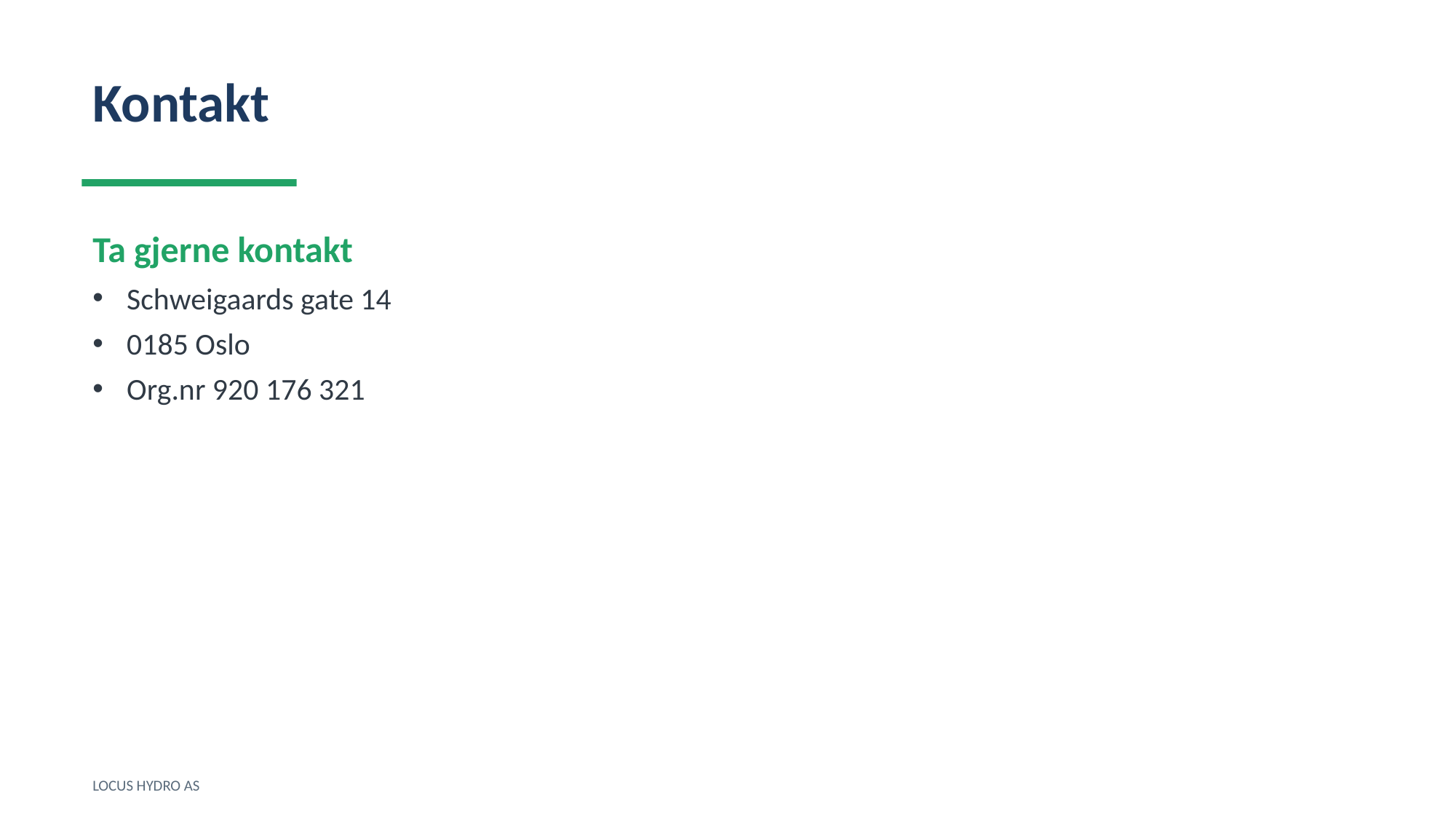

Kontakt

Ta gjerne kontakt
Schweigaards gate 14
0185 Oslo
Org.nr 920 176 321
LOCUS HYDRO AS